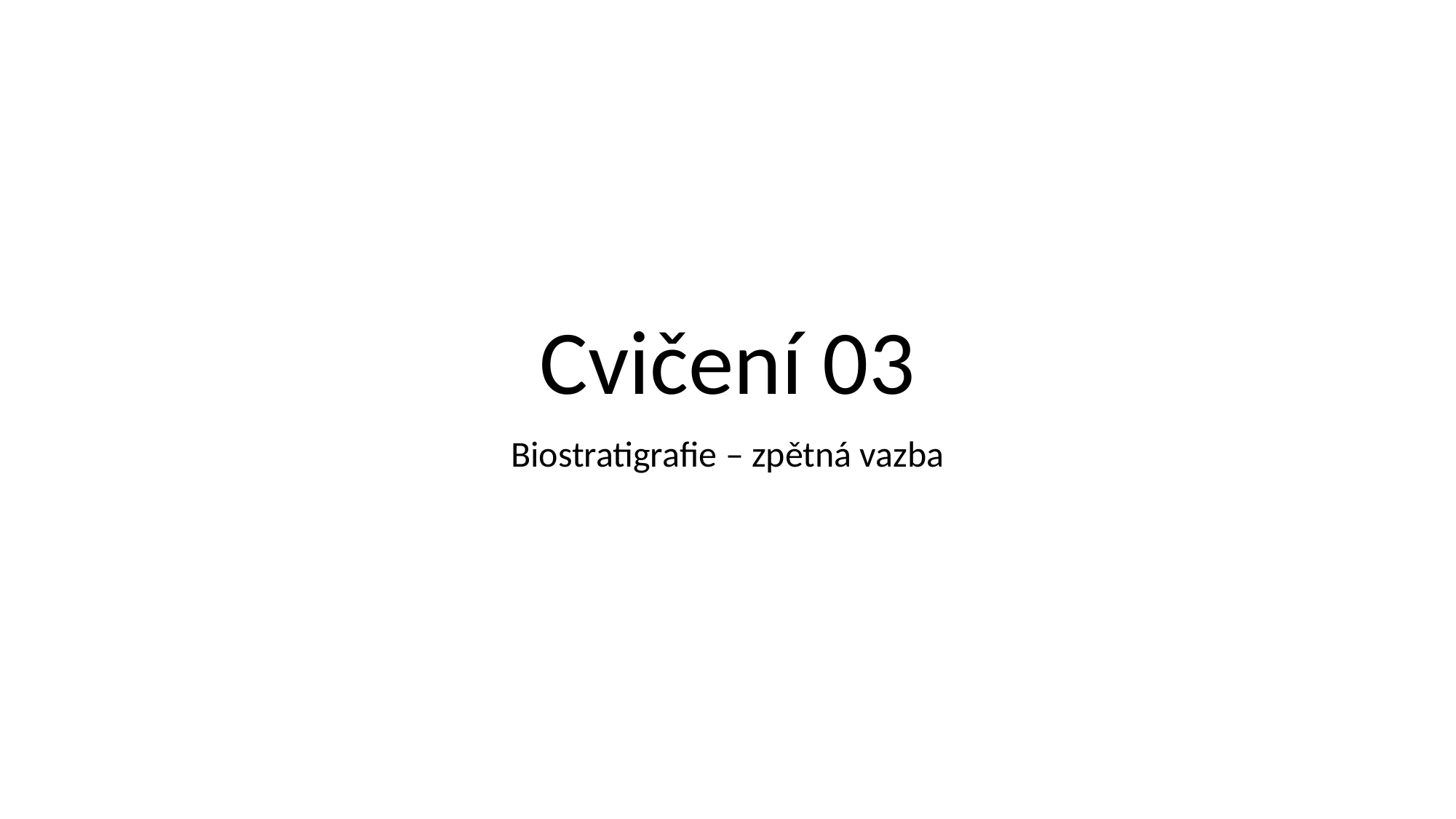

# Cvičení 03
Biostratigrafie – zpětná vazba